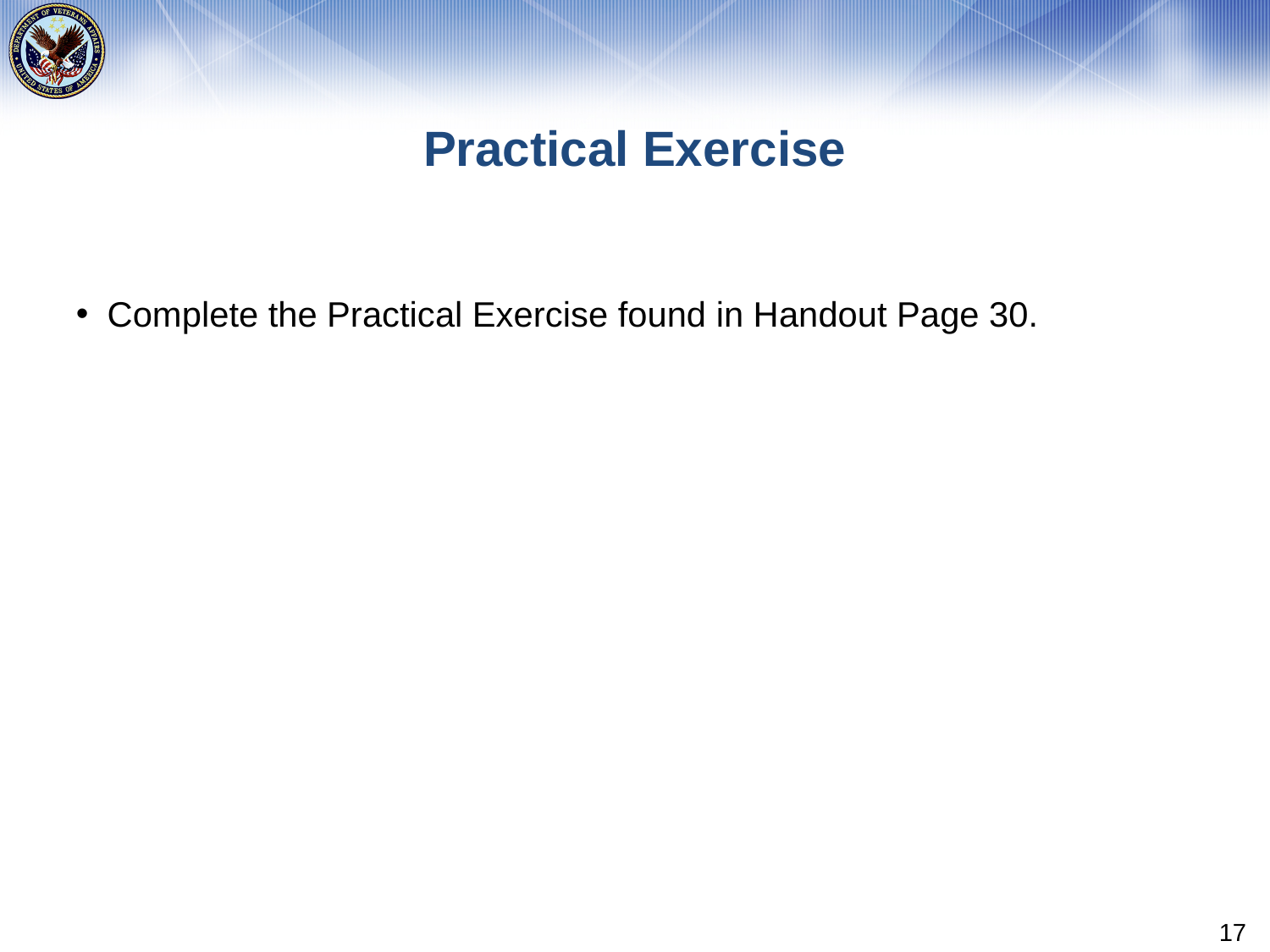

# Practical Exercise
Complete the Practical Exercise found in Handout Page 30.
17